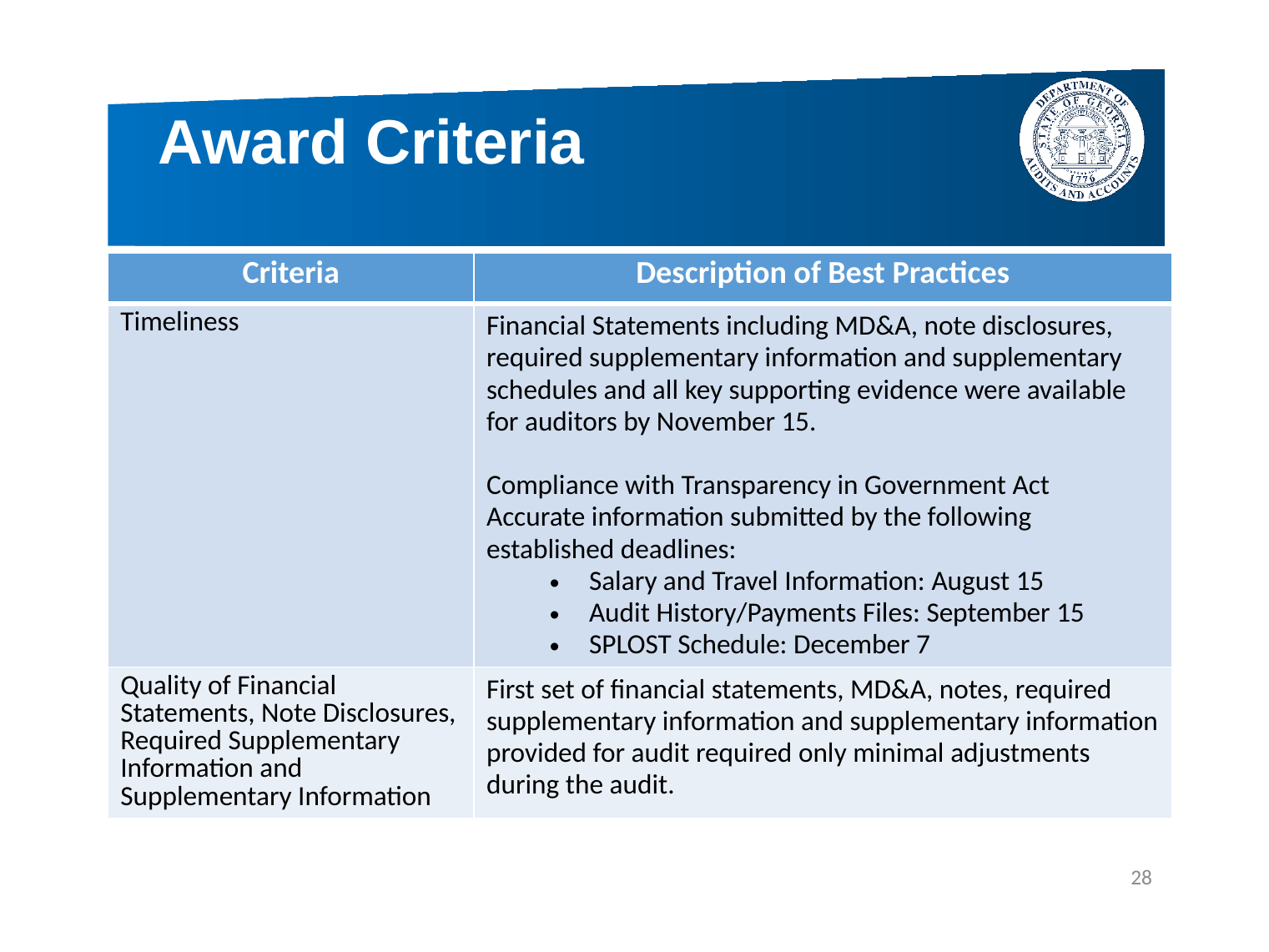

# Award Criteria
| Criteria | Description of Best Practices |
| --- | --- |
| Timeliness | Financial Statements including MD&A, note disclosures, required supplementary information and supplementary schedules and all key supporting evidence were available for auditors by November 15.   Compliance with Transparency in Government Act Accurate information submitted by the following established deadlines: Salary and Travel Information: August 15 Audit History/Payments Files: September 15 SPLOST Schedule: December 7 |
| Quality of Financial Statements, Note Disclosures, Required Supplementary Information and Supplementary Information | First set of financial statements, MD&A, notes, required supplementary information and supplementary information provided for audit required only minimal adjustments during the audit. |
28